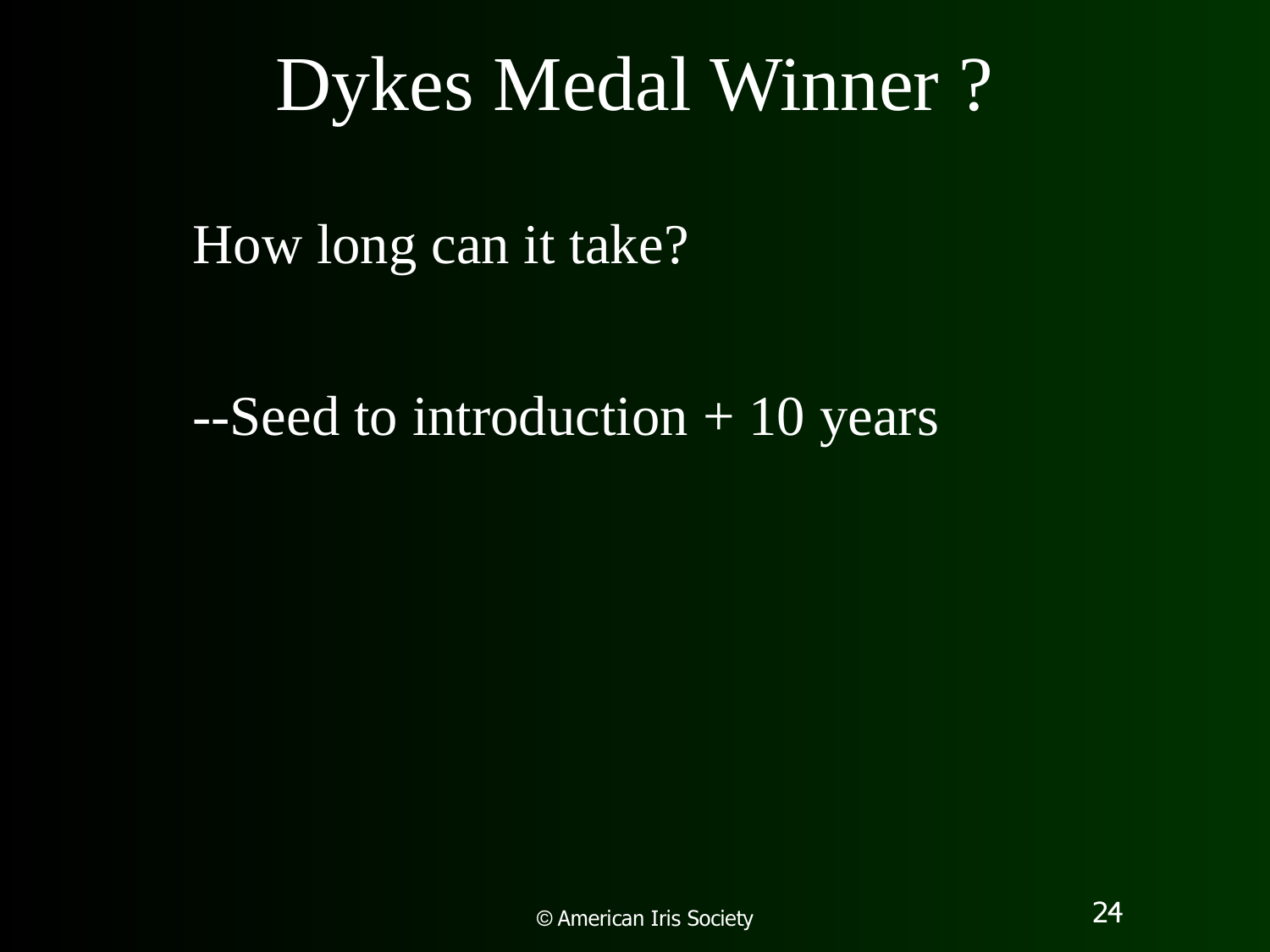

Dykes Medal Winner ?
How long can it take?

--Seed to introduction + 10 years
24
© American Iris Society